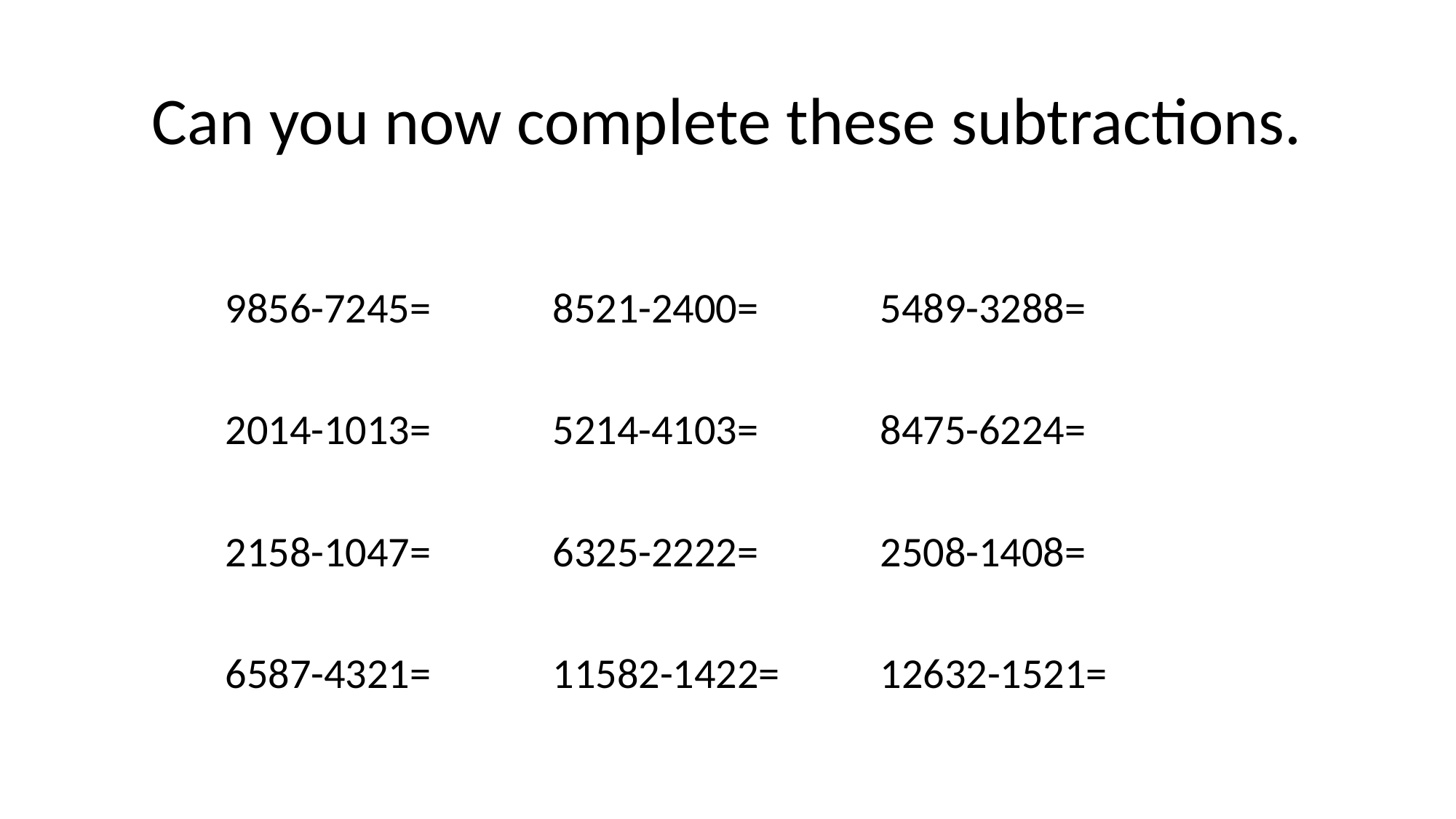

# Can you now complete these subtractions.
9856-7245=	 	8521-2400=		5489-3288=

2014-1013=		5214-4103=		8475-6224=

2158-1047=		6325-2222=		2508-1408=

6587-4321=		11582-1422=	12632-1521=